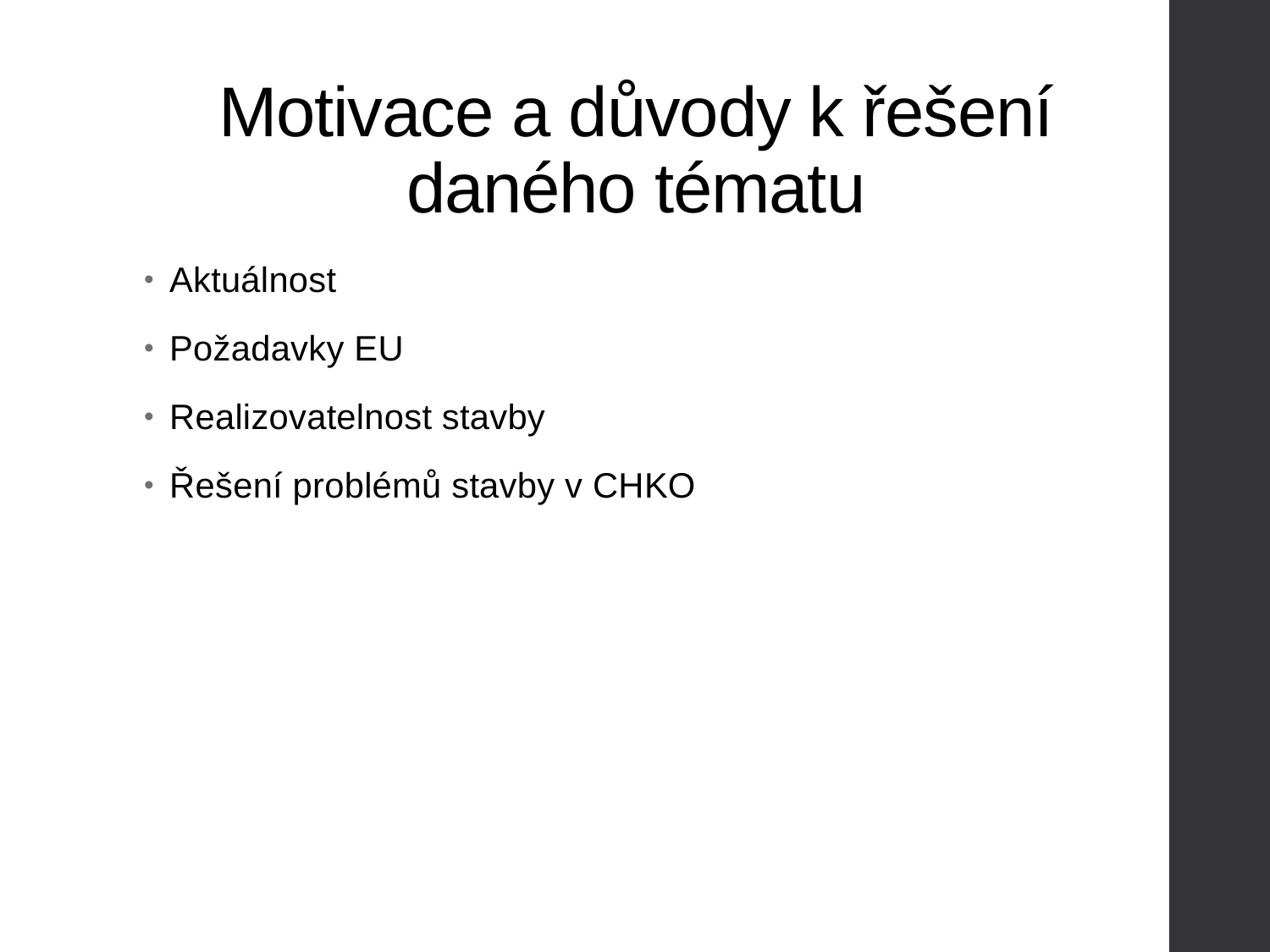

# Motivace a důvody k řešení daného tématu
Aktuálnost
Požadavky EU
Realizovatelnost stavby
Řešení problémů stavby v CHKO